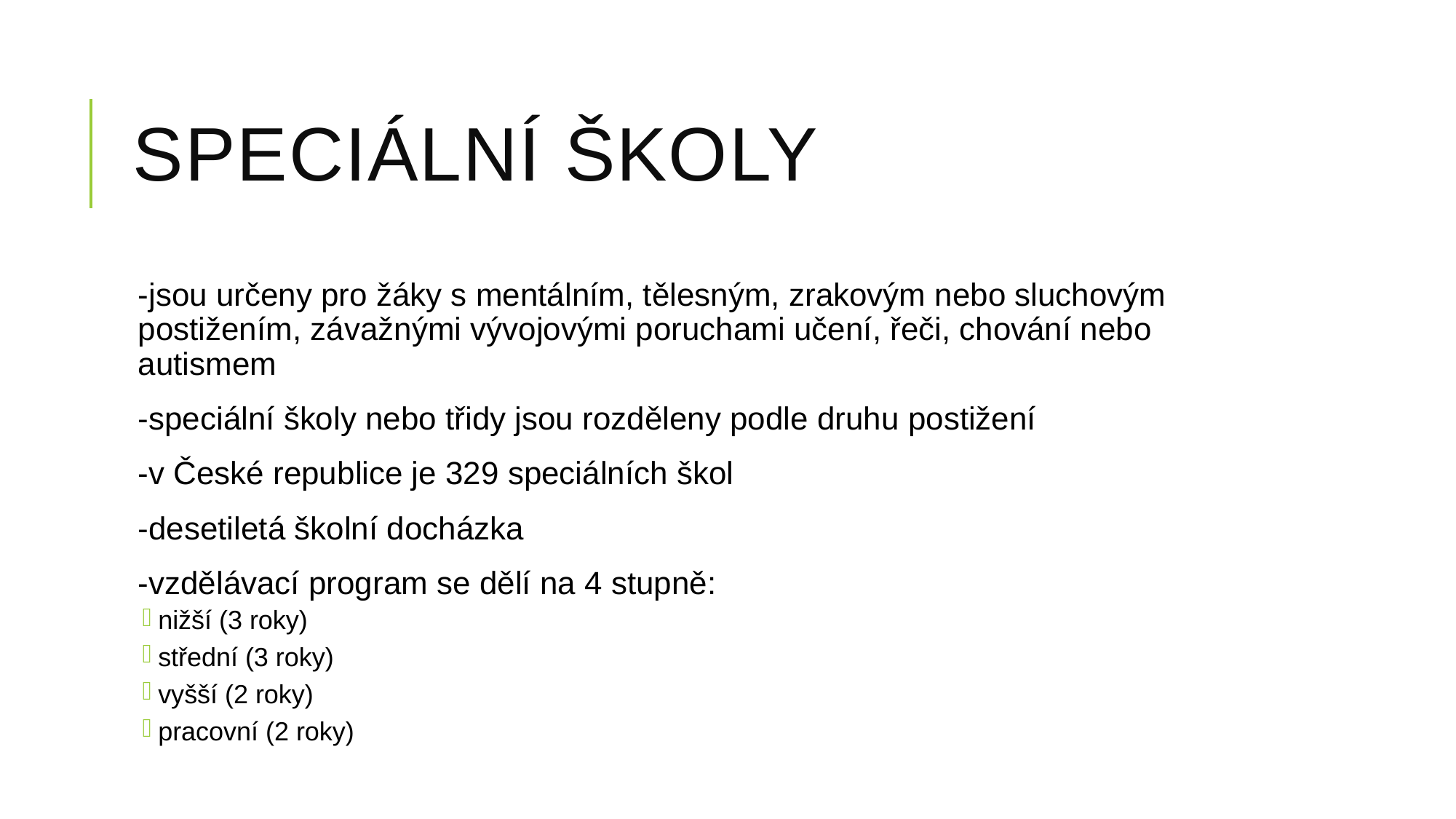

# Speciální školy
-jsou určeny pro žáky s mentálním, tělesným, zrakovým nebo sluchovým postižením, závažnými vývojovými poruchami učení, řeči, chování nebo autismem
-speciální školy nebo třidy jsou rozděleny podle druhu postižení
-v České republice je 329 speciálních škol
-desetiletá školní docházka
-vzdělávací program se dělí na 4 stupně:
nižší (3 roky)
střední (3 roky)
vyšší (2 roky)
pracovní (2 roky)